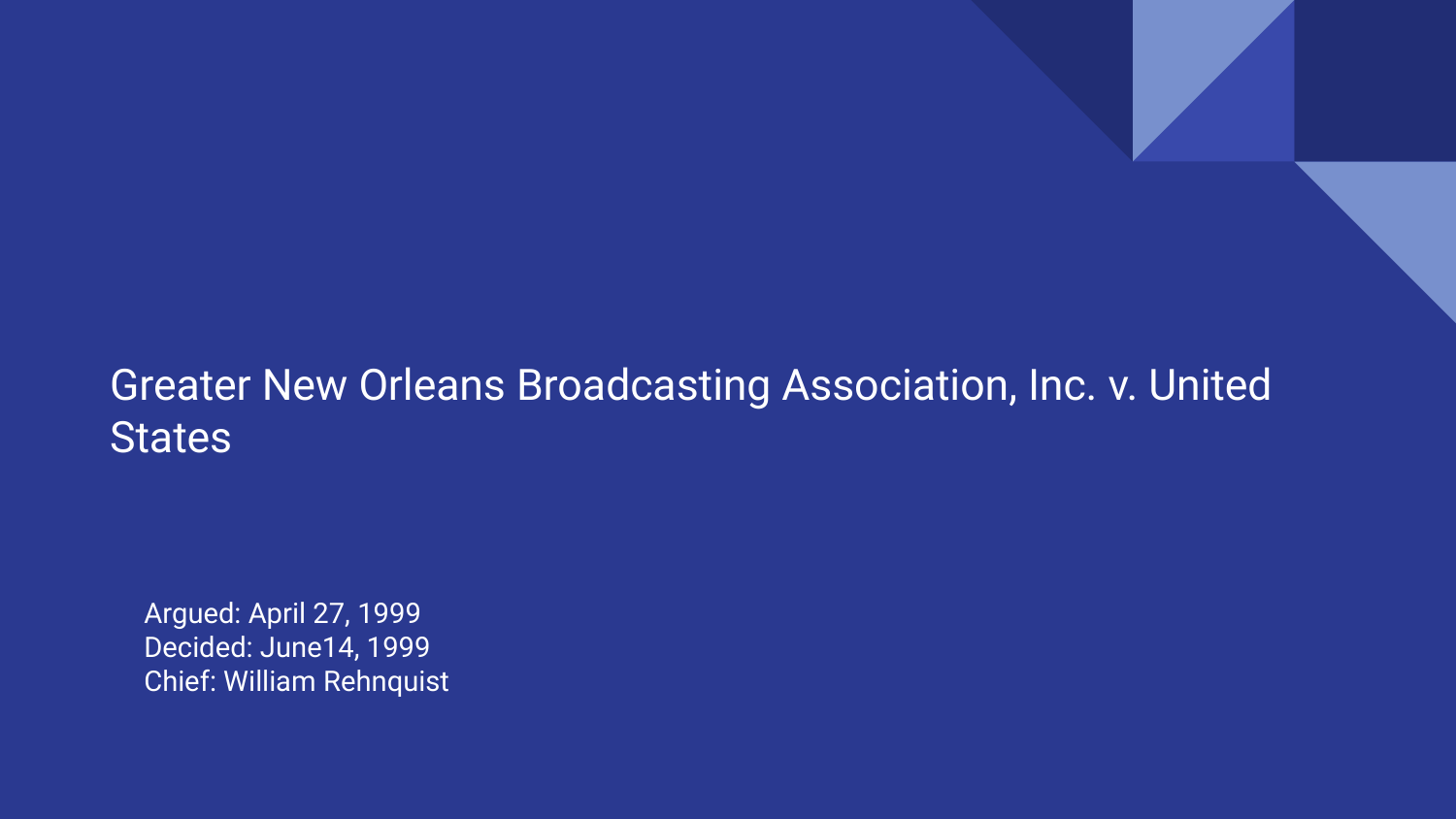

# Greater New Orleans Broadcasting Association, Inc. v. United States
Argued: April 27, 1999
Decided: June14, 1999
Chief: William Rehnquist